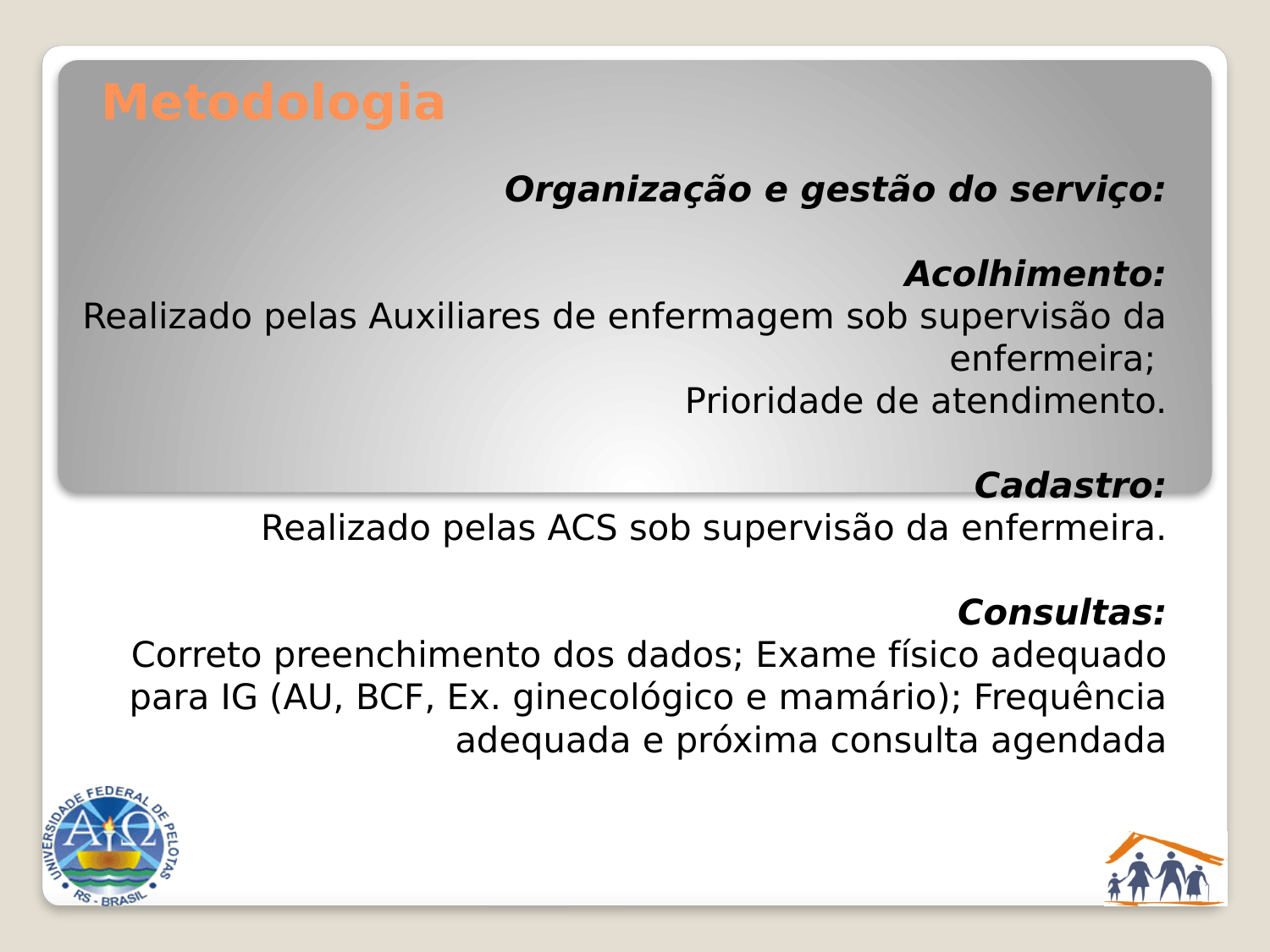

# Metodologia
Organização e gestão do serviço:

Acolhimento:
Realizado pelas Auxiliares de enfermagem sob supervisão da enfermeira;
Prioridade de atendimento.

Cadastro:
Realizado pelas ACS sob supervisão da enfermeira.

Consultas:
Correto preenchimento dos dados; Exame físico adequado para IG (AU, BCF, Ex. ginecológico e mamário); Frequência adequada e próxima consulta agendada